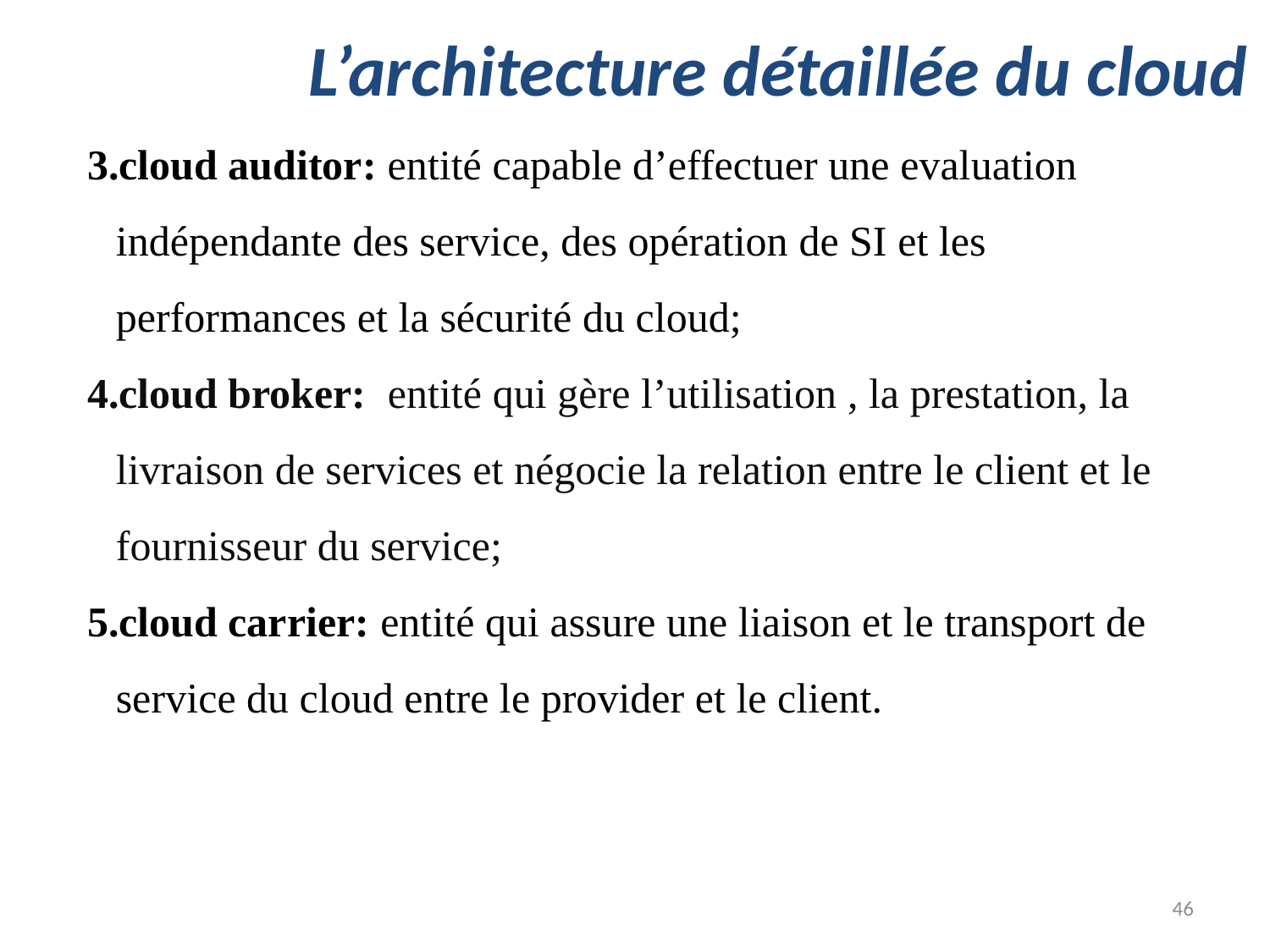

# L’architecture détaillée du cloud
cloud auditor: entité capable d’effectuer une evaluation indépendante des service, des opération de SI et les performances et la sécurité du cloud;
cloud broker:  entité qui gère l’utilisation , la prestation, la livraison de services et négocie la relation entre le client et le fournisseur du service;
cloud carrier: entité qui assure une liaison et le transport de service du cloud entre le provider et le client.

46